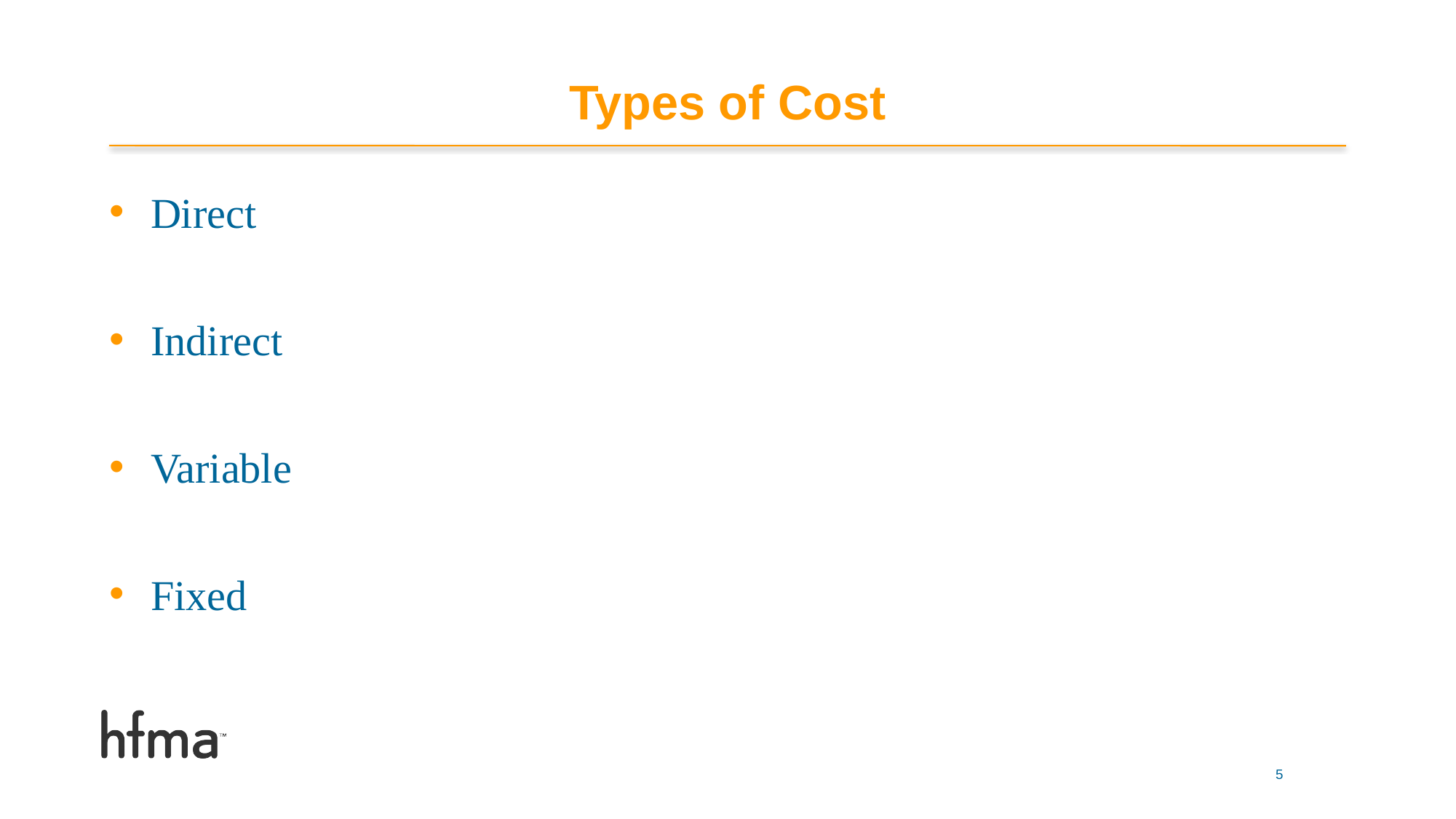

# Types of Cost
Direct

Indirect

Variable

Fixed

5